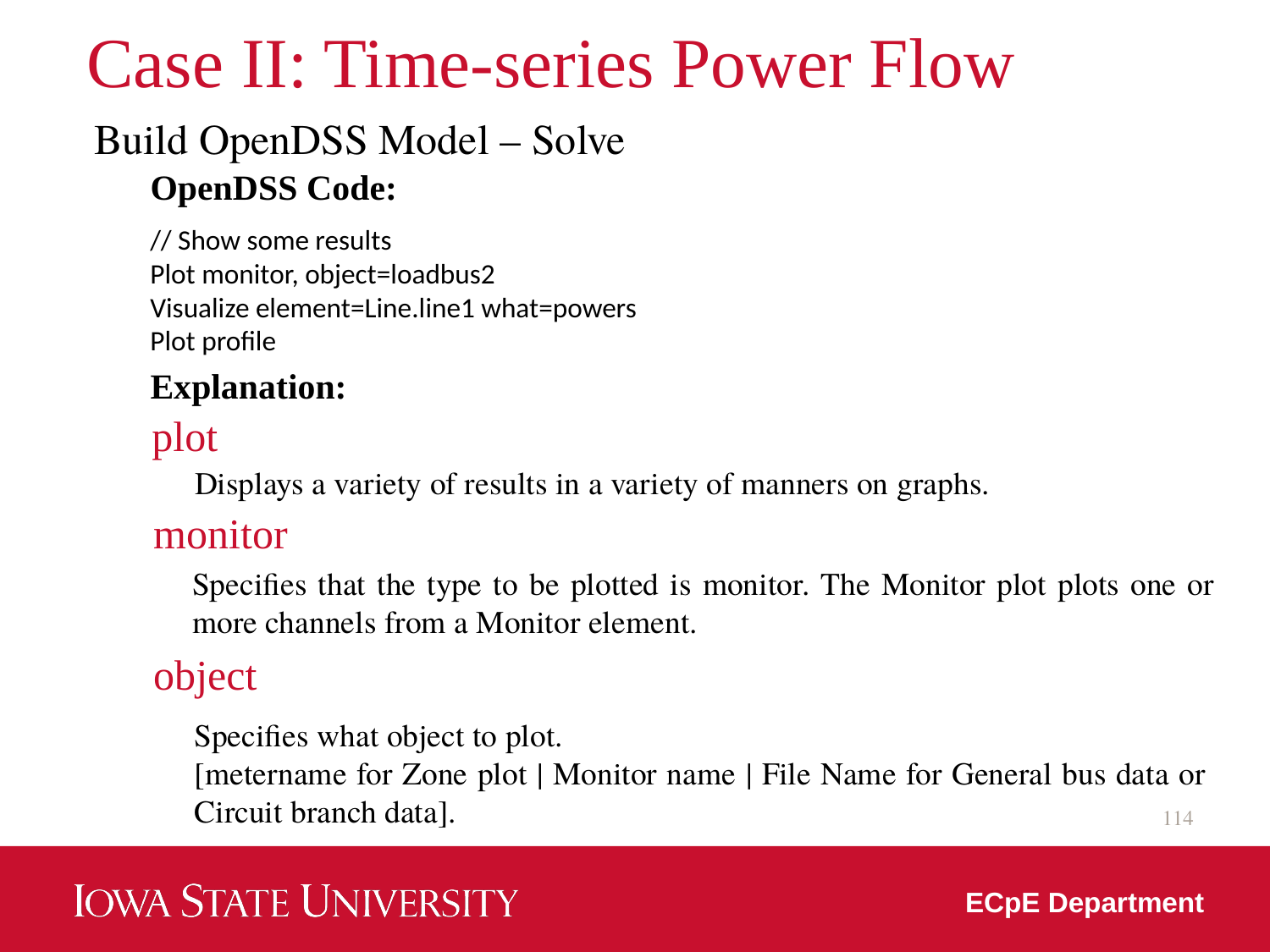

# Case II: Time-series Power Flow
Build OpenDSS Model – Solve
OpenDSS Code:
// Show some results
Plot monitor, object=loadbus2
Visualize element=Line.line1 what=powers
Plot profile
Explanation:
plot
Displays a variety of results in a variety of manners on graphs.
monitor
Specifies that the type to be plotted is monitor. The Monitor plot plots one or more channels from a Monitor element.
object
Specifies what object to plot.
[metername for Zone plot | Monitor name | File Name for General bus data or Circuit branch data].
114
ECpE Department